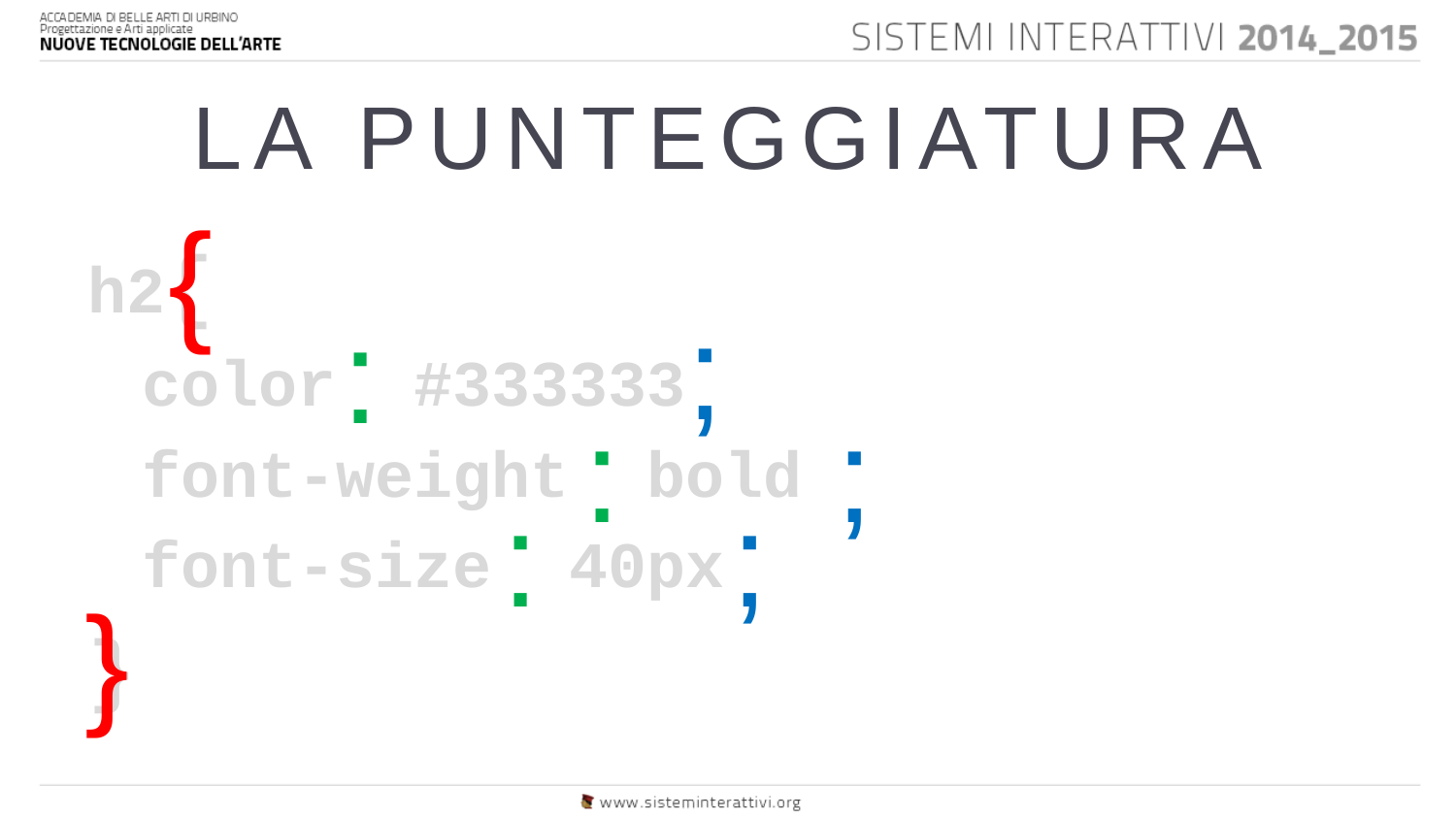

# LA PUNTEGGIATURA
{
h2{
	color  #333333
	font-weight  bold
	font-size  40px
}

;
:
:
;
:
;
}